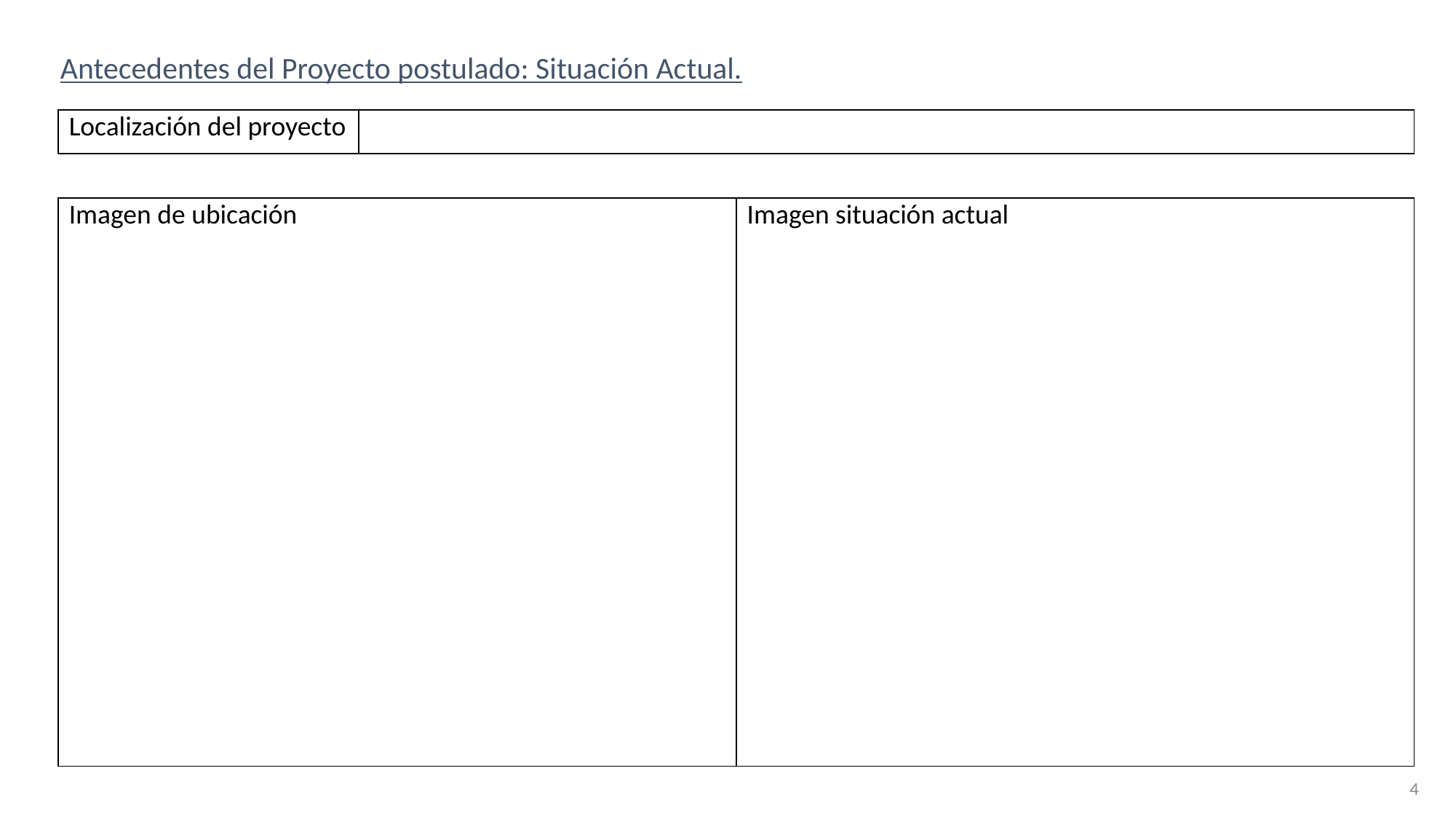

Antecedentes del Proyecto postulado: Situación Actual.
| Localización del proyecto |  |
| --- | --- |
| Imagen de ubicación | Imagen situación actual |
| --- | --- |
4